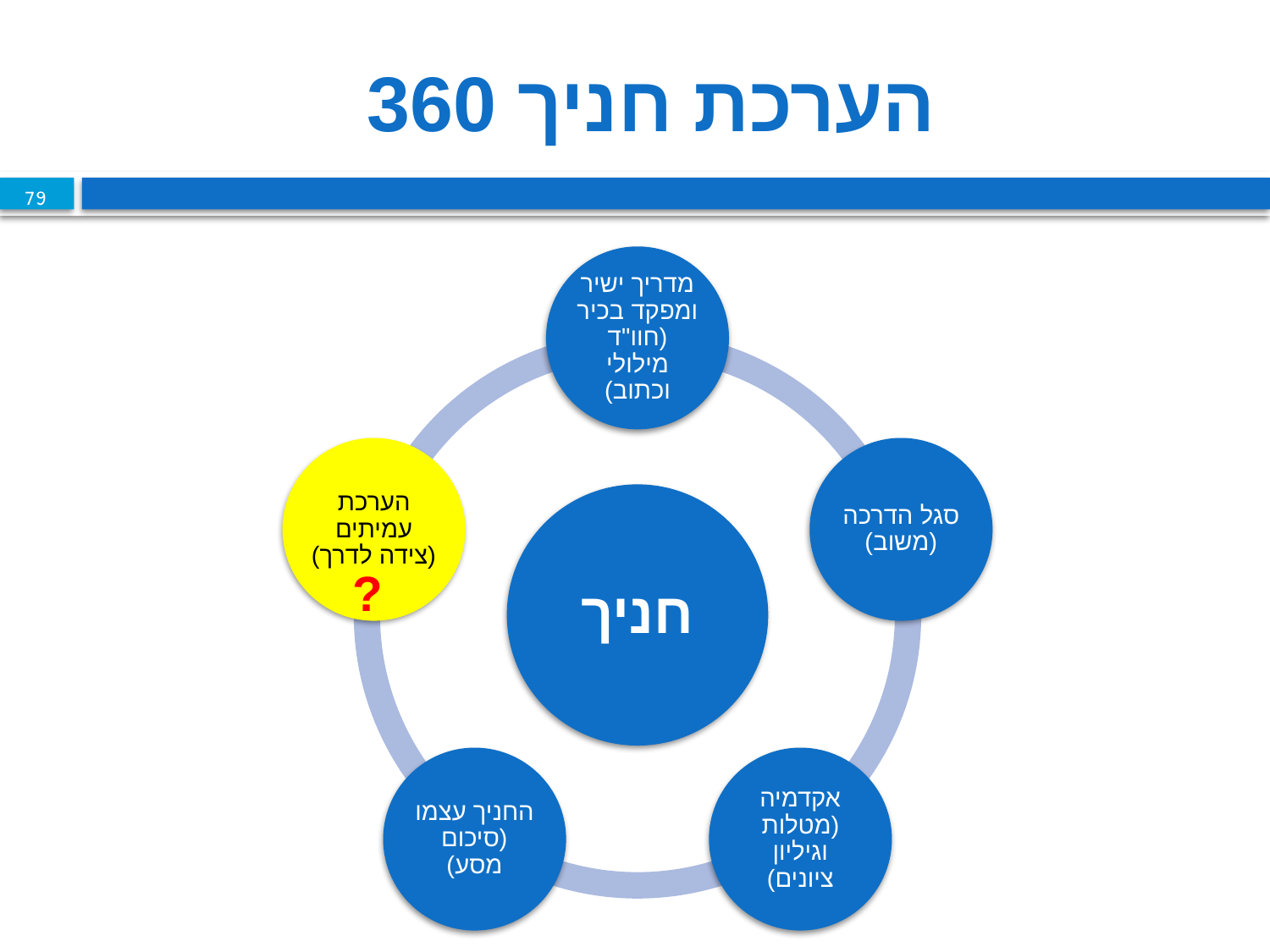

# הערכת חניך 360
79
חניך
מדריך ישיר ומפקד בכיר (חוו"ד מילולי וכתוב)
סגל הדרכה (משוב)
אקדמיה (מטלות וגיליון ציונים)
החניך עצמו
(סיכום מסע)
הערכת עמיתים (צידה לדרך)
?